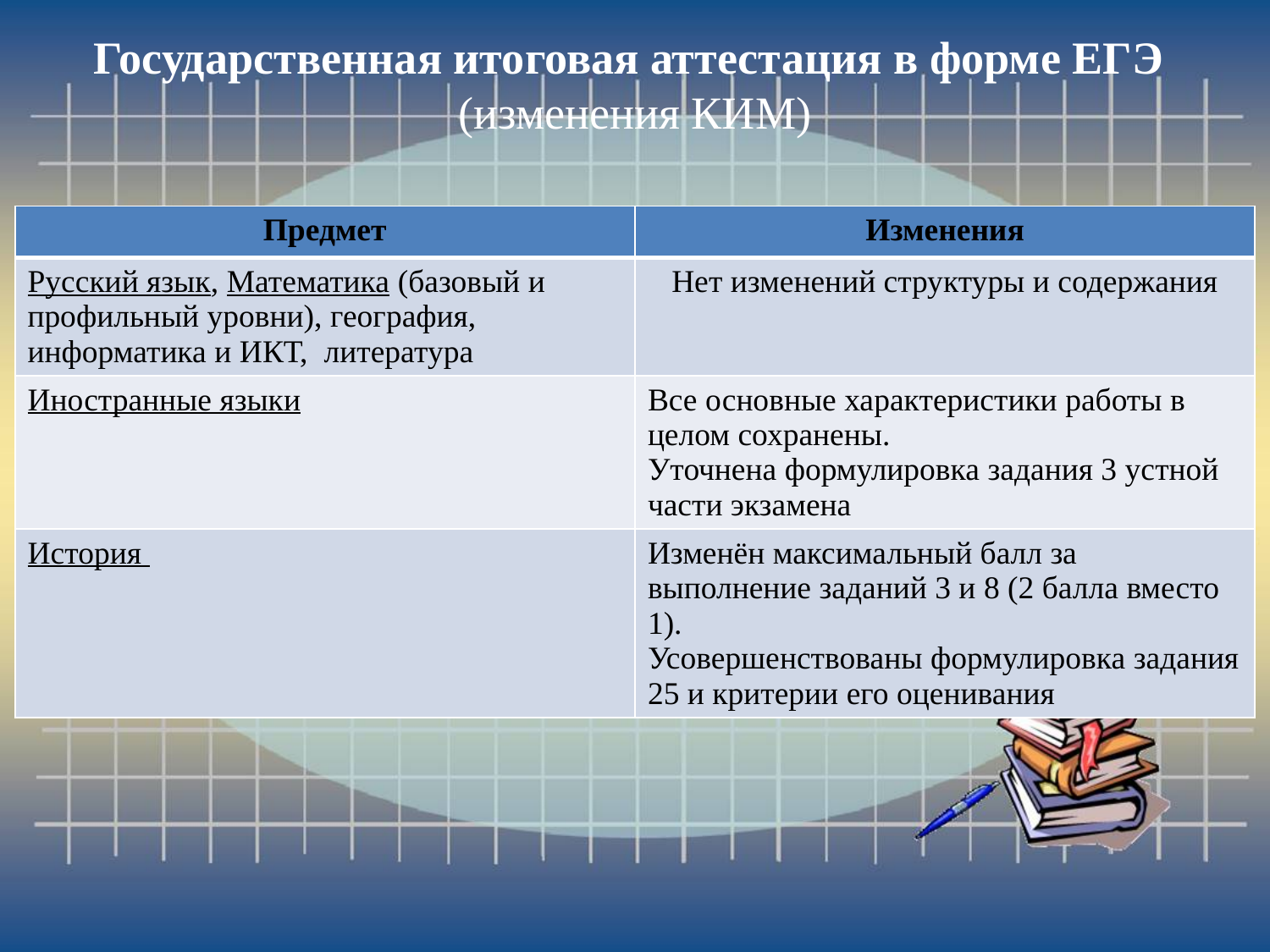

# Государственная итоговая аттестация в форме ЕГЭ (изменения КИМ)
| Предмет | Изменения |
| --- | --- |
| Русский язык, Математика (базовый и профильный уровни), география, информатика и ИКТ, литература | Нет изменений структуры и содержания |
| Иностранные языки | Все основные характеристики работы в целом сохранены. Уточнена формулировка задания 3 устной части экзамена |
| История | Изменён максимальный балл за выполнение заданий 3 и 8 (2 балла вместо 1). Усовершенствованы формулировка задания 25 и критерии его оценивания |